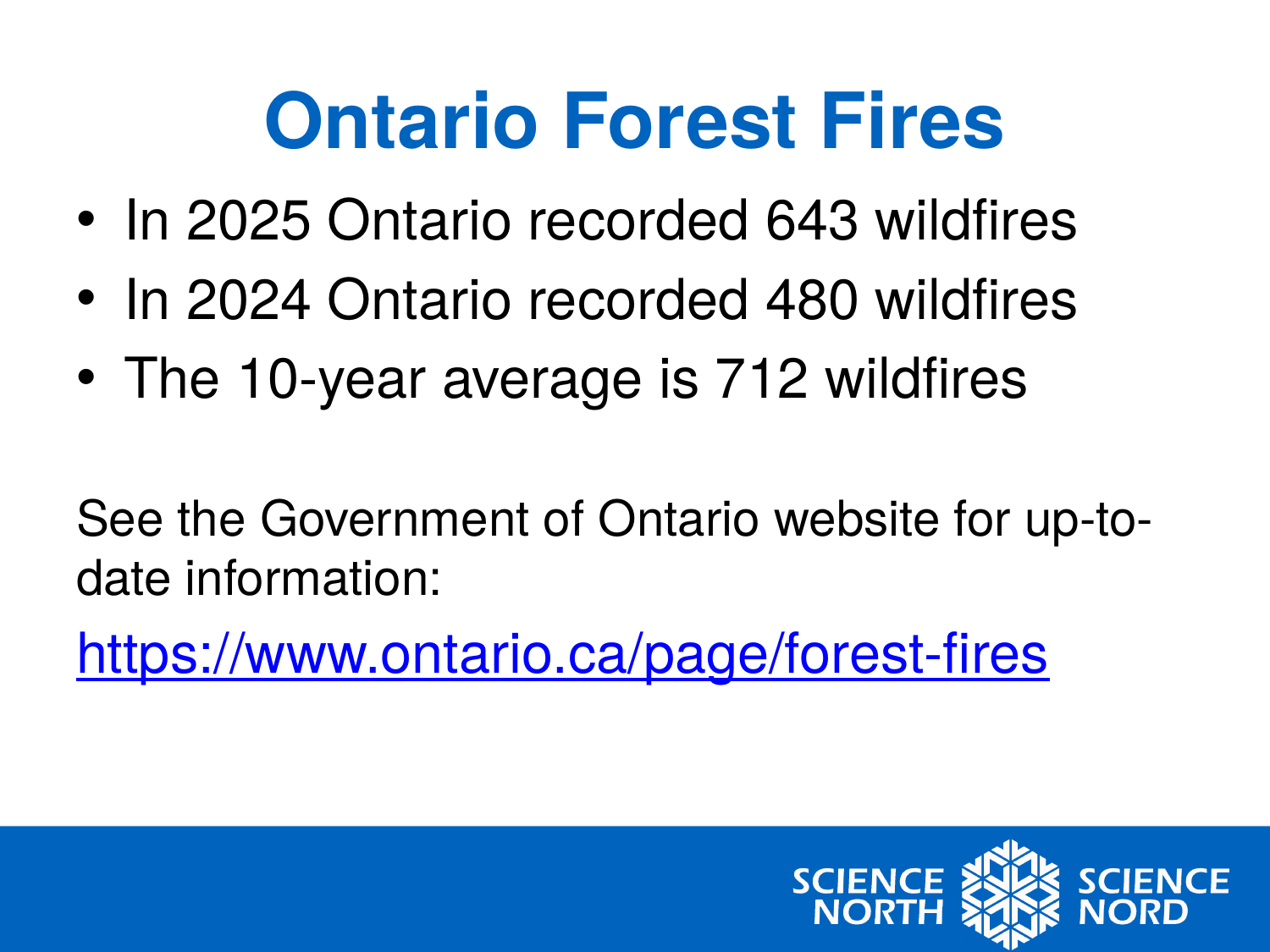

# Ontario Forest Fires
In 2025 Ontario recorded 643 wildfires
In 2024 Ontario recorded 480 wildfires
The 10-year average is 712 wildfires
See the Government of Ontario website for up-to-date information:
https://www.ontario.ca/page/forest-fires